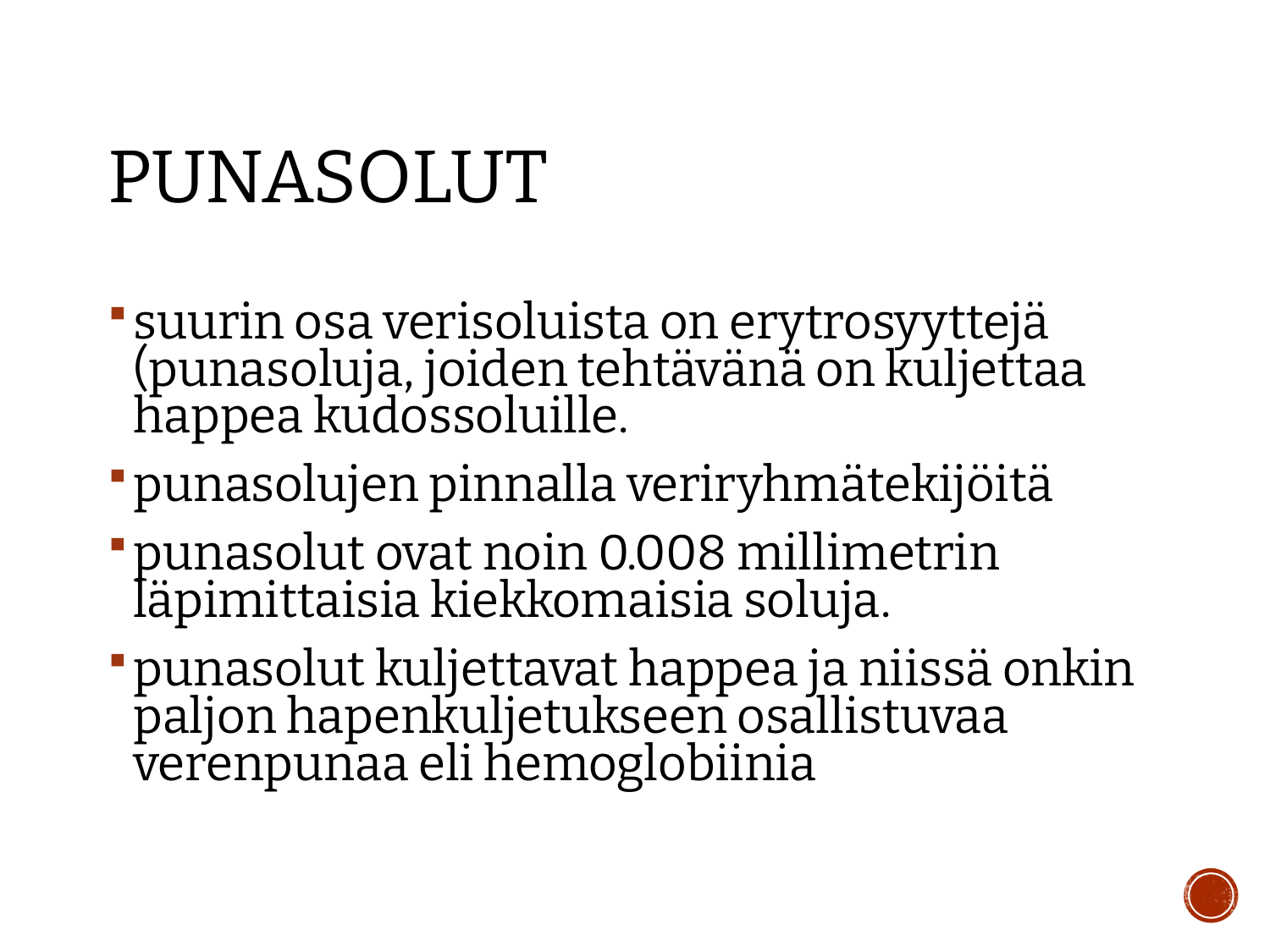

# Punasolut
suurin osa verisoluista on erytrosyyttejä (punasoluja, joiden tehtävänä on kuljettaa happea kudossoluille.
punasolujen pinnalla veriryhmätekijöitä
punasolut ovat noin 0.008 millimetrin läpimittaisia kiekkomaisia soluja.
punasolut kuljettavat happea ja niissä onkin paljon hapenkuljetukseen osallistuvaa verenpunaa eli hemoglobiinia